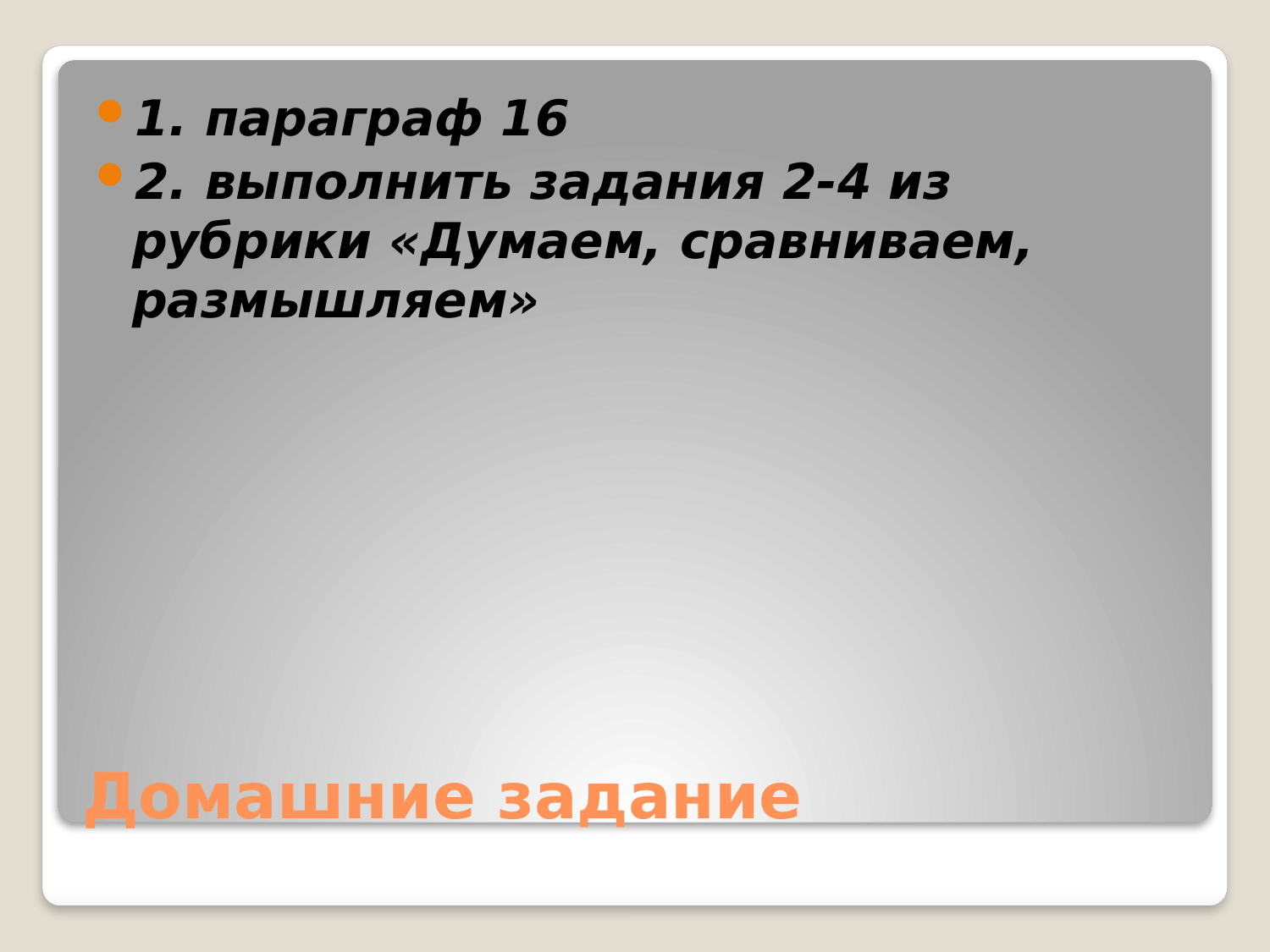

1. параграф 16
2. выполнить задания 2-4 из рубрики «Думаем, сравниваем, размышляем»
# Домашние задание